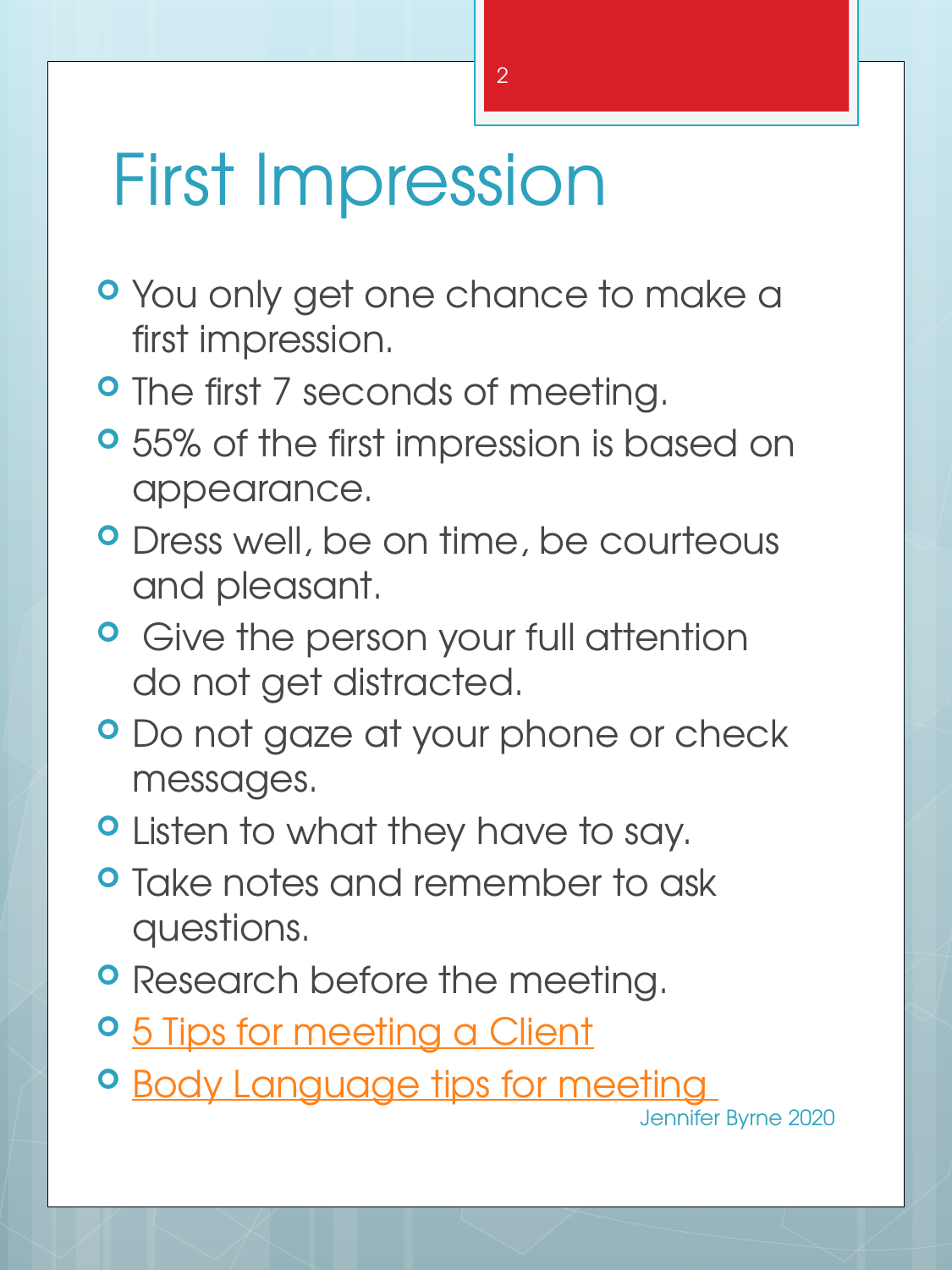

2
# First Impression
You only get one chance to make a first impression.
The first 7 seconds of meeting.
55% of the first impression is based on appearance.
Dress well, be on time, be courteous and pleasant.
 Give the person your full attention do not get distracted.
Do not gaze at your phone or check messages.
Listen to what they have to say.
Take notes and remember to ask questions.
Research before the meeting.
5 Tips for meeting a Client
Body Language tips for meeting
Jennifer Byrne 2020